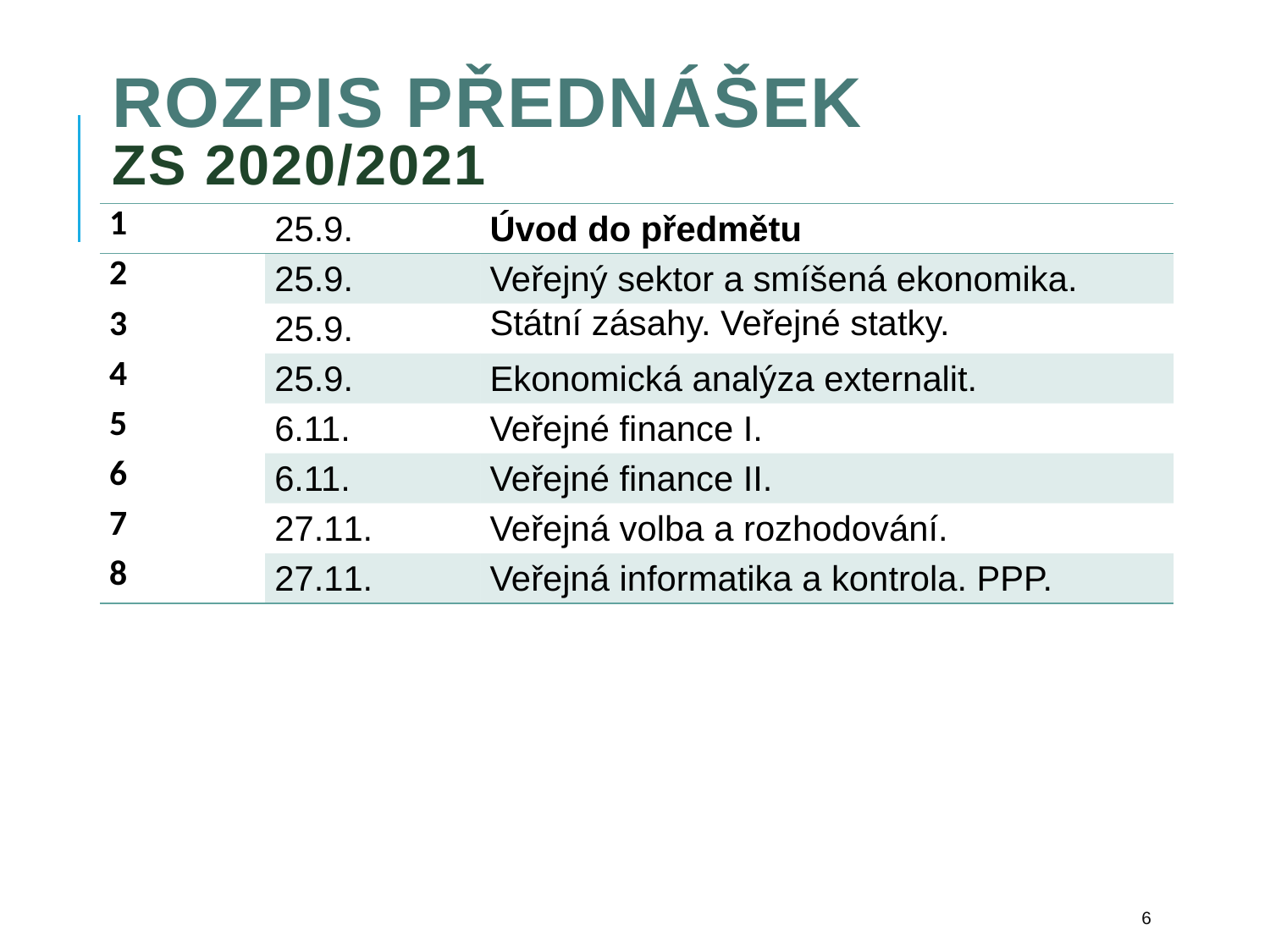

# ROZPIS přednášek ZS 2020/2021
| 1 | 25.9. | Úvod do předmětu |
| --- | --- | --- |
| 2 | 25.9. | Veřejný sektor a smíšená ekonomika. |
| 3 | 25.9. | Státní zásahy. Veřejné statky. |
| 4 | 25.9. | Ekonomická analýza externalit. |
| 5 | 6.11. | Veřejné finance I. |
| 6 | 6.11. | Veřejné finance II. |
| 7 | 27.11. | Veřejná volba a rozhodování. |
| 8 | 27.11. | Veřejná informatika a kontrola. PPP. |
6